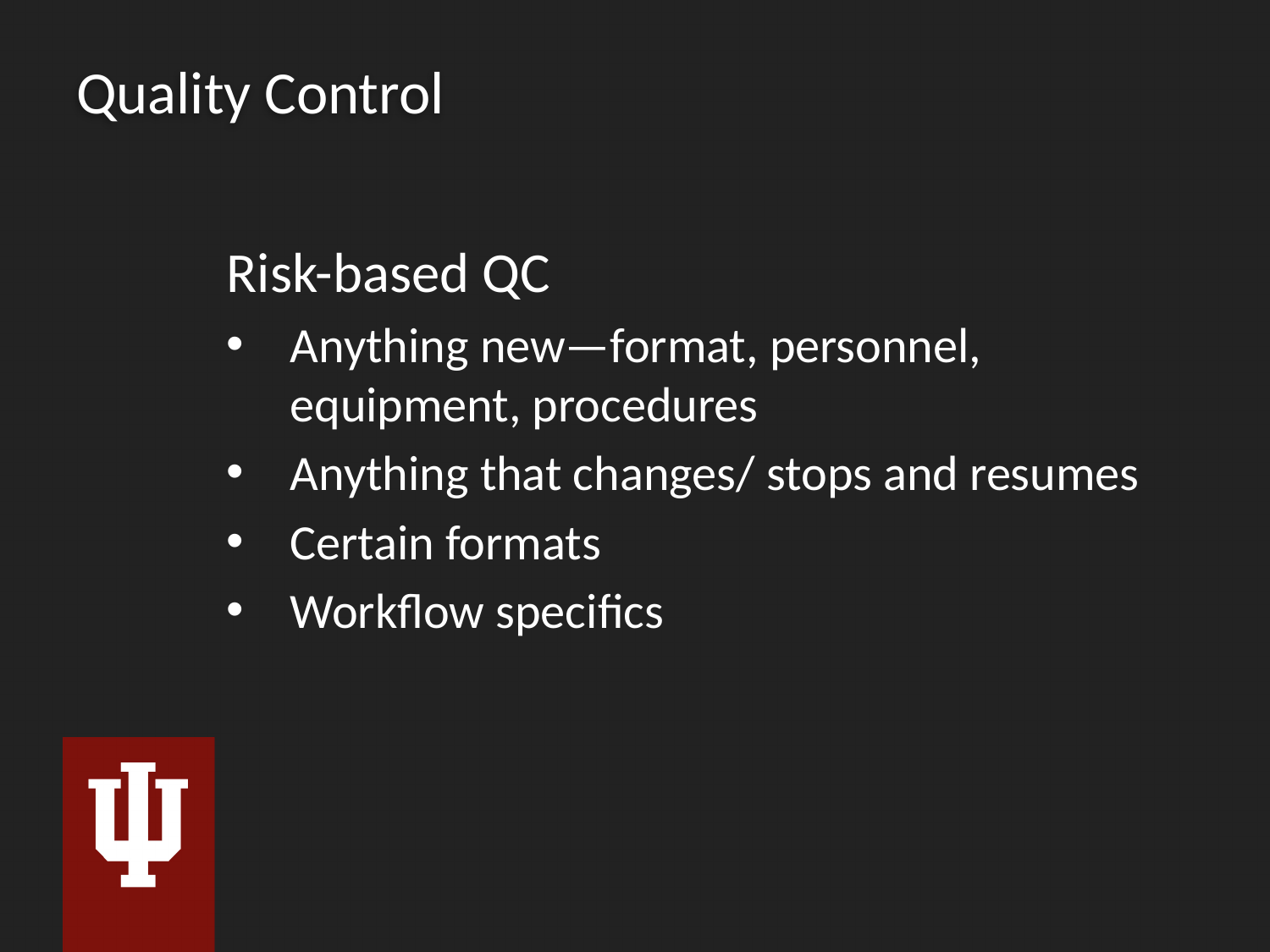

# Quality Control
Risk-based QC
Anything new—format, personnel, equipment, procedures
Anything that changes/ stops and resumes
Certain formats
Workflow specifics